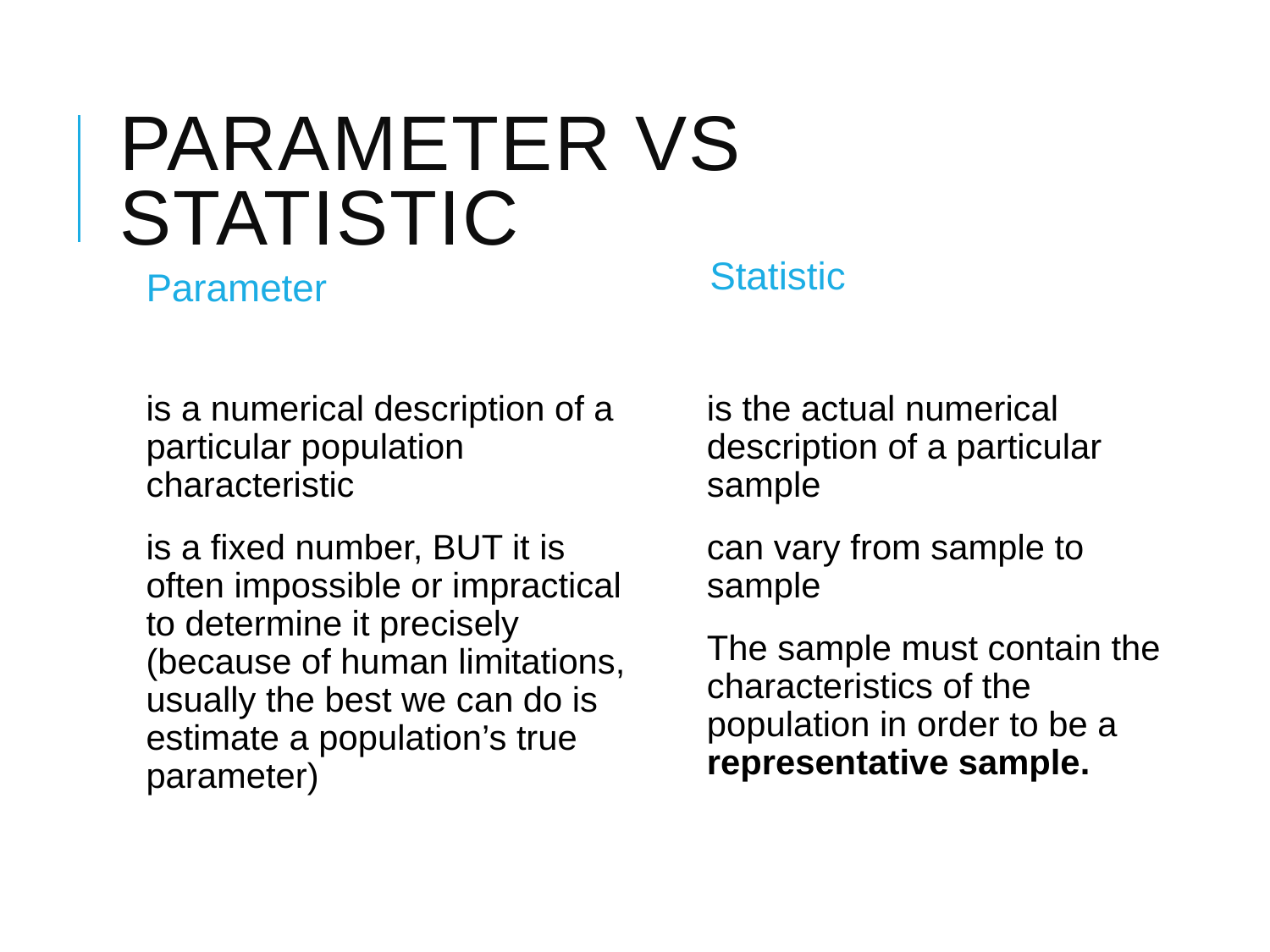

# Parameter vs Statistic
Statistic
Parameter
is a numerical description of a particular population characteristic
is a fixed number, BUT it is often impossible or impractical to determine it precisely (because of human limitations, usually the best we can do is estimate a population’s true parameter)

is the actual numerical description of a particular sample
can vary from sample to sample
The sample must contain the characteristics of the population in order to be a representative sample.